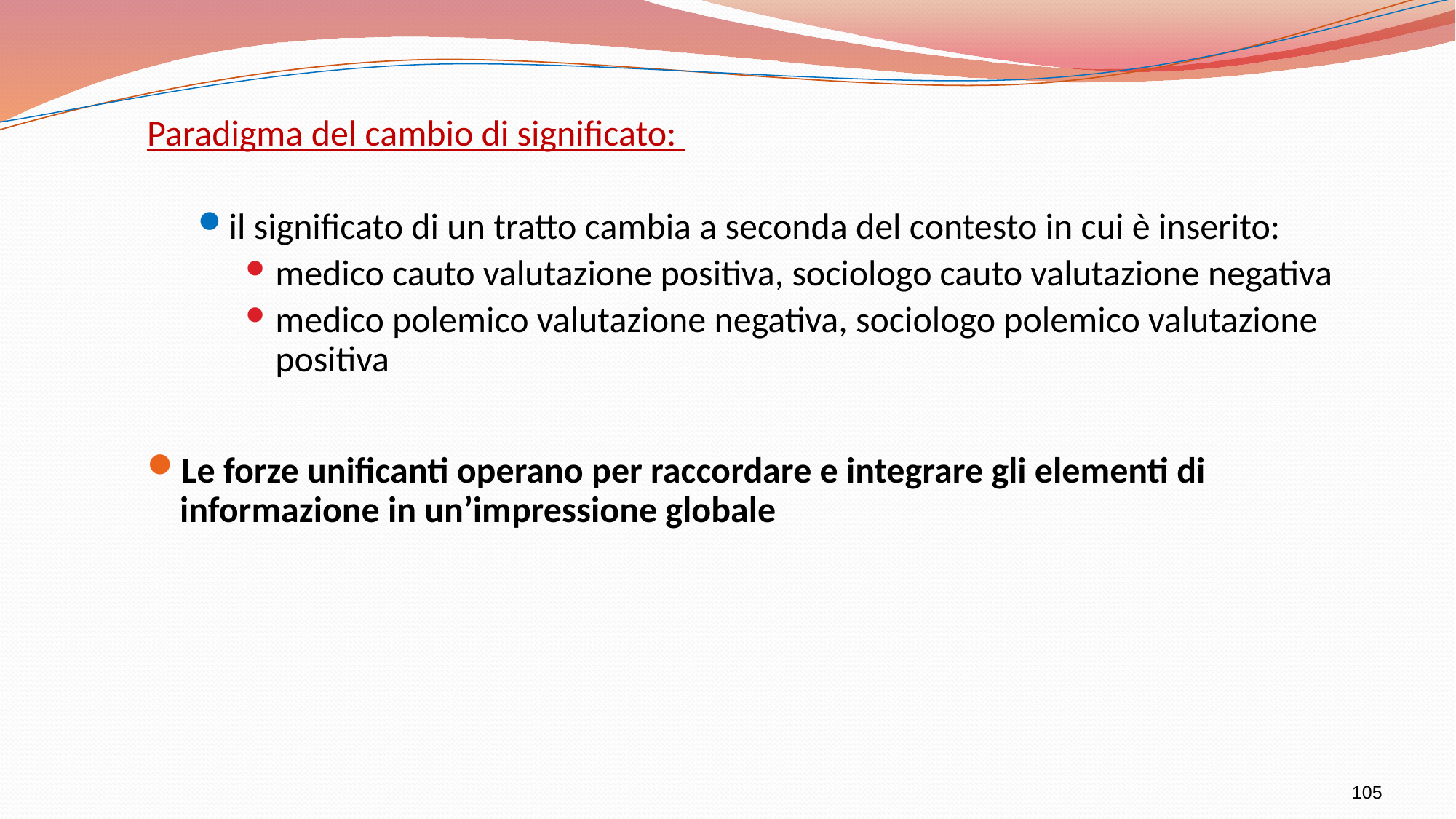

Paradigma del cambio di significato:

il significato di un tratto cambia a seconda del contesto in cui è inserito:
medico cauto valutazione positiva, sociologo cauto valutazione negativa
medico polemico valutazione negativa, sociologo polemico valutazione positiva

Le forze unificanti operano per raccordare e integrare gli elementi di informazione in un’impressione globale

105